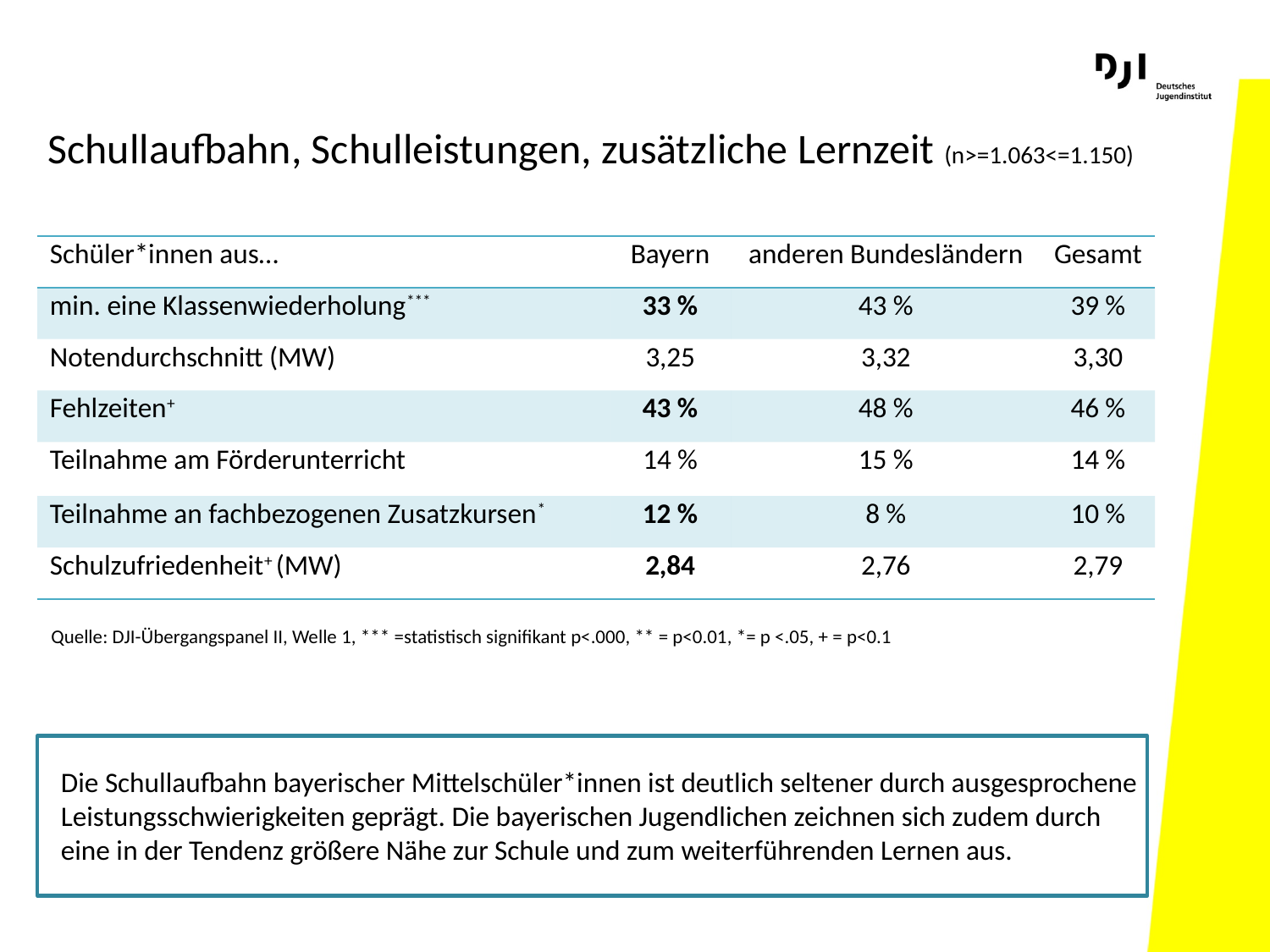

# Schullaufbahn, Schulleistungen, zusätzliche Lernzeit (n>=1.063<=1.150)
| Schüler\*innen aus… | Bayern | anderen Bundesländern | Gesamt |
| --- | --- | --- | --- |
| min. eine Klassenwiederholung\*\*\* | 33 % | 43 % | 39 % |
| Notendurchschnitt (MW) | 3,25 | 3,32 | 3,30 |
| Fehlzeiten+ | 43 % | 48 % | 46 % |
| Teilnahme am Förderunterricht | 14 % | 15 % | 14 % |
| Teilnahme an fachbezogenen Zusatzkursen\* | 12 % | 8 % | 10 % |
| Schulzufriedenheit+ (MW) | 2,84 | 2,76 | 2,79 |
Quelle: DJI-Übergangspanel II, Welle 1, *** =statistisch signifikant p<.000, ** = p<0.01, *= p <.05, + = p<0.1

Die Schullaufbahn bayerischer Mittelschüler*innen ist deutlich seltener durch ausgesprochene
Leistungsschwierigkeiten geprägt. Die bayerischen Jugendlichen zeichnen sich zudem durch
eine in der Tendenz größere Nähe zur Schule und zum weiterführenden Lernen aus.